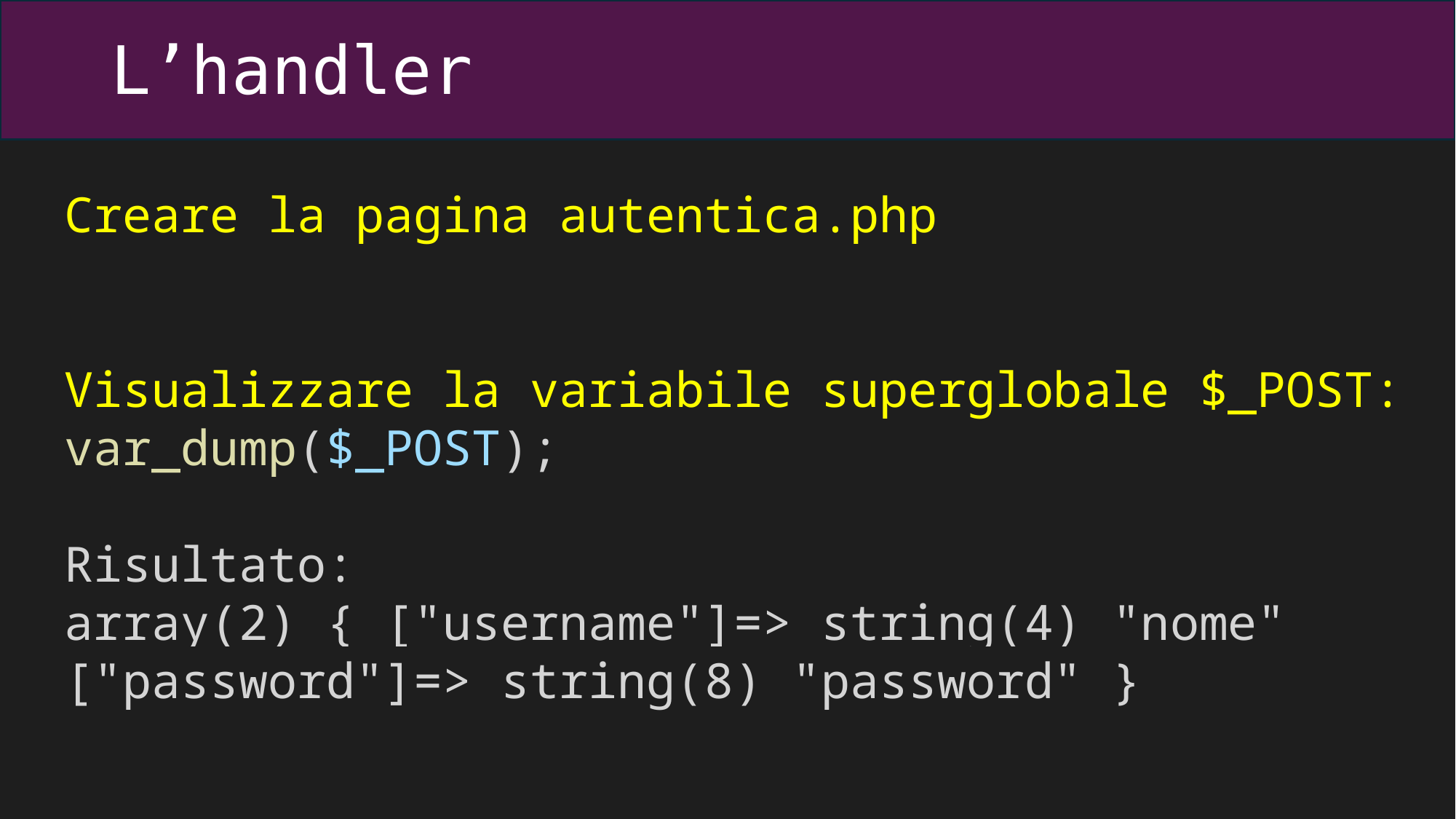

# L’handler
Creare la pagina autentica.php

Visualizzare la variabile superglobale $_POST:
var_dump($_POST);
Risultato:
array(2) { ["username"]=> string(4) "nome" ["password"]=> string(8) "password" }